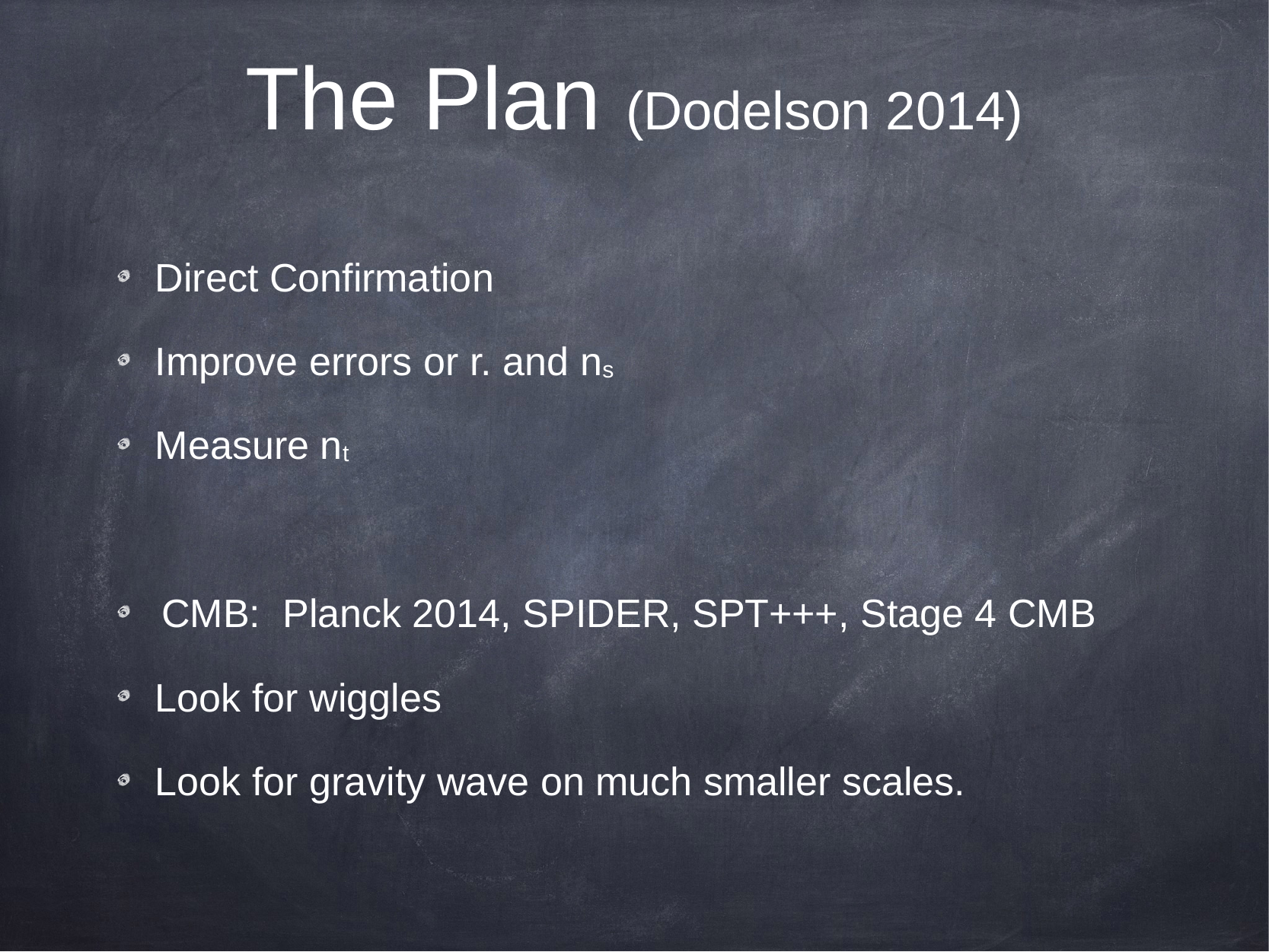

# The Plan (Dodelson 2014)
Direct Confirmation
Improve errors or r. and ns
Measure nt

 CMB:  Planck 2014, SPIDER, SPT+++, Stage 4 CMB
Look for wiggles
Look for gravity wave on much smaller scales.